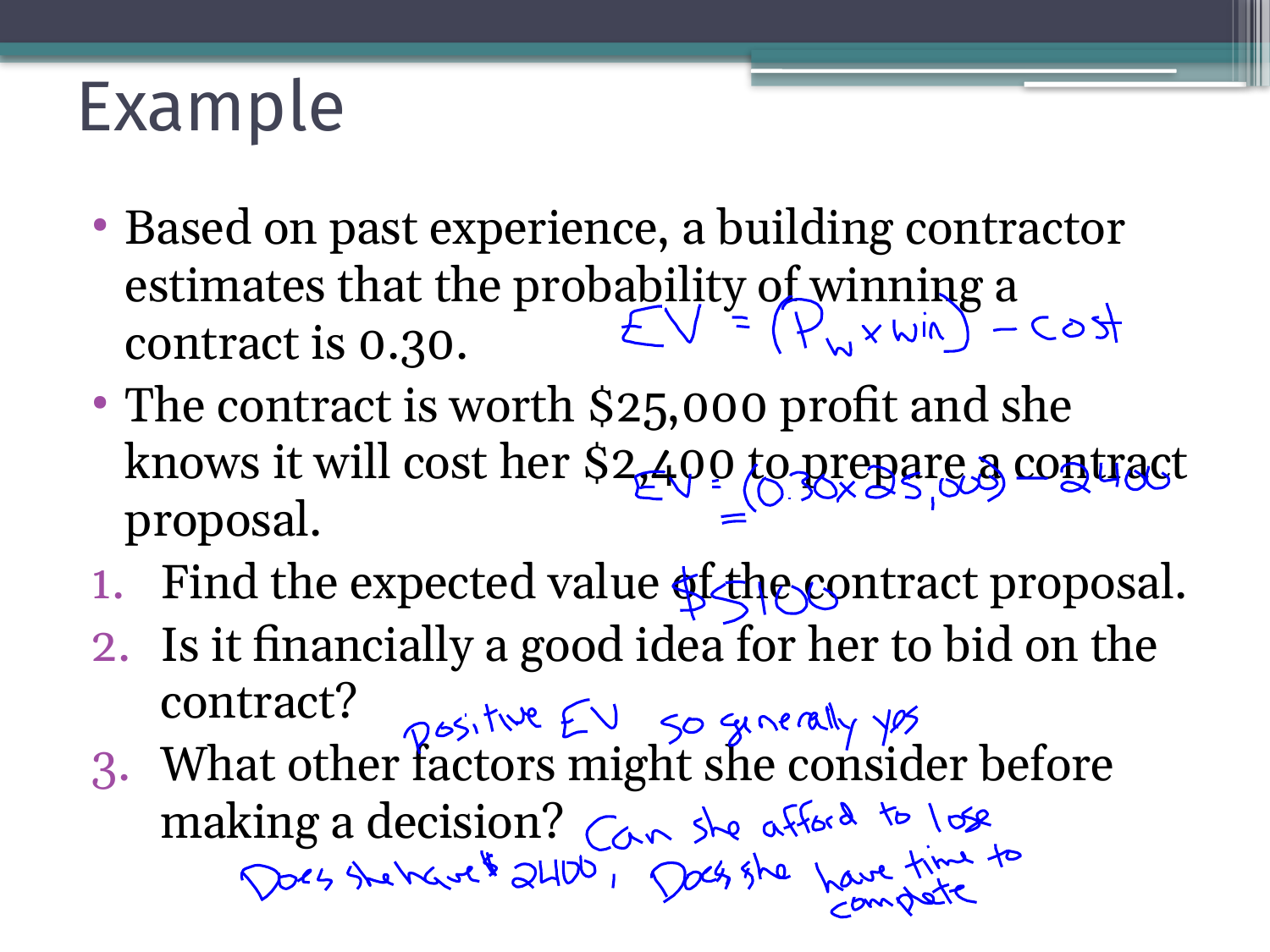

# Example
Based on past experience, a building contractor estimates that the probability of winning a contract is 0.30.
The contract is worth $25,000 profit and she knows it will cost her $2,400 to prepare a contract proposal.
Find the expected value of the contract proposal.
Is it financially a good idea for her to bid on the contract?
What other factors might she consider before making a decision?